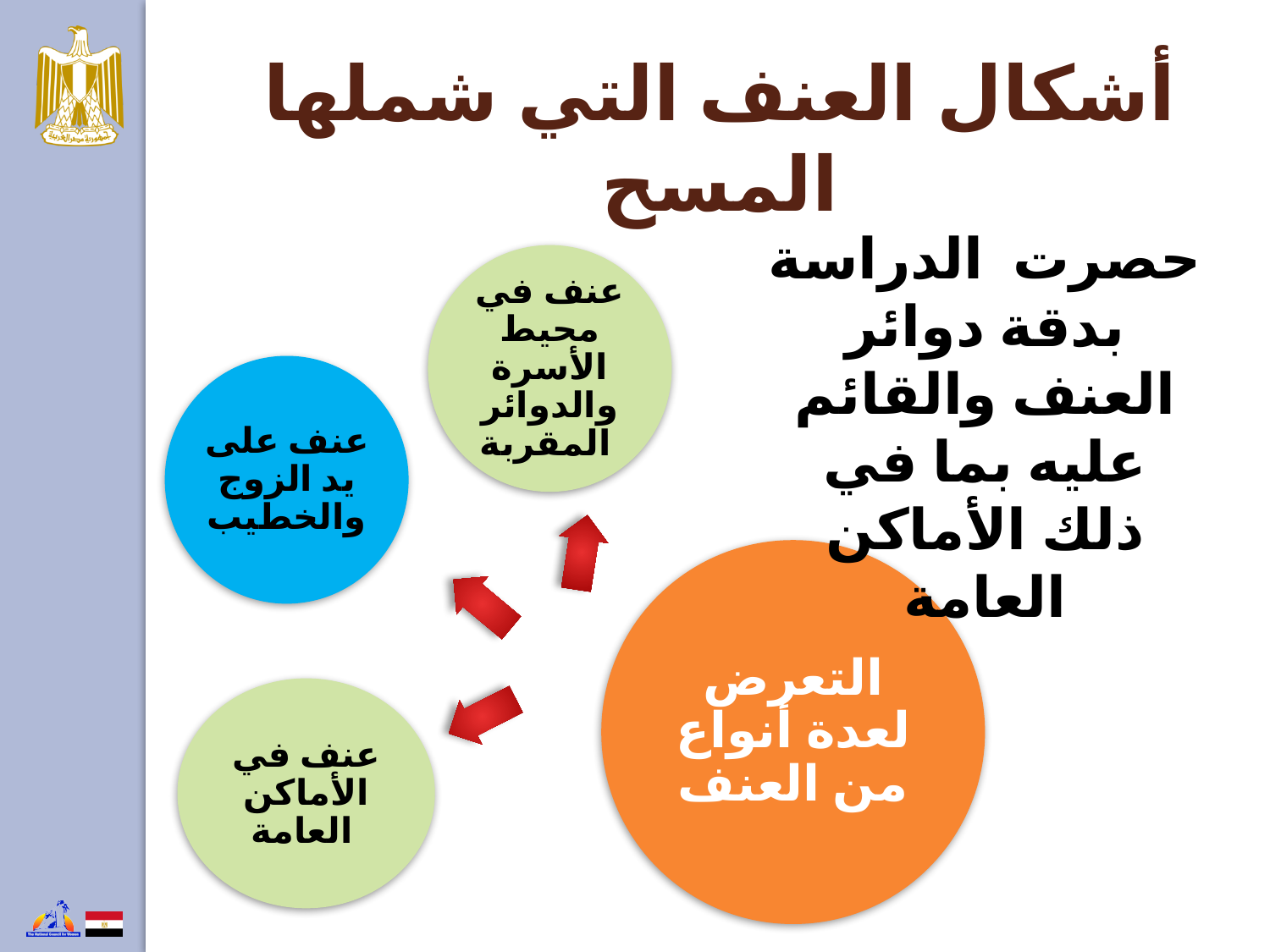

# أشكال العنف التي شملها المسح
حصرت  الدراسة بدقة دوائر العنف والقائم عليه بما في ذلك الأماكن العامة
عنف في محيط الأسرة والدوائر المقربة
عنف على يد الزوج والخطيب

التعرض لعدة أنواع من العنف

عنف في الأماكن العامة